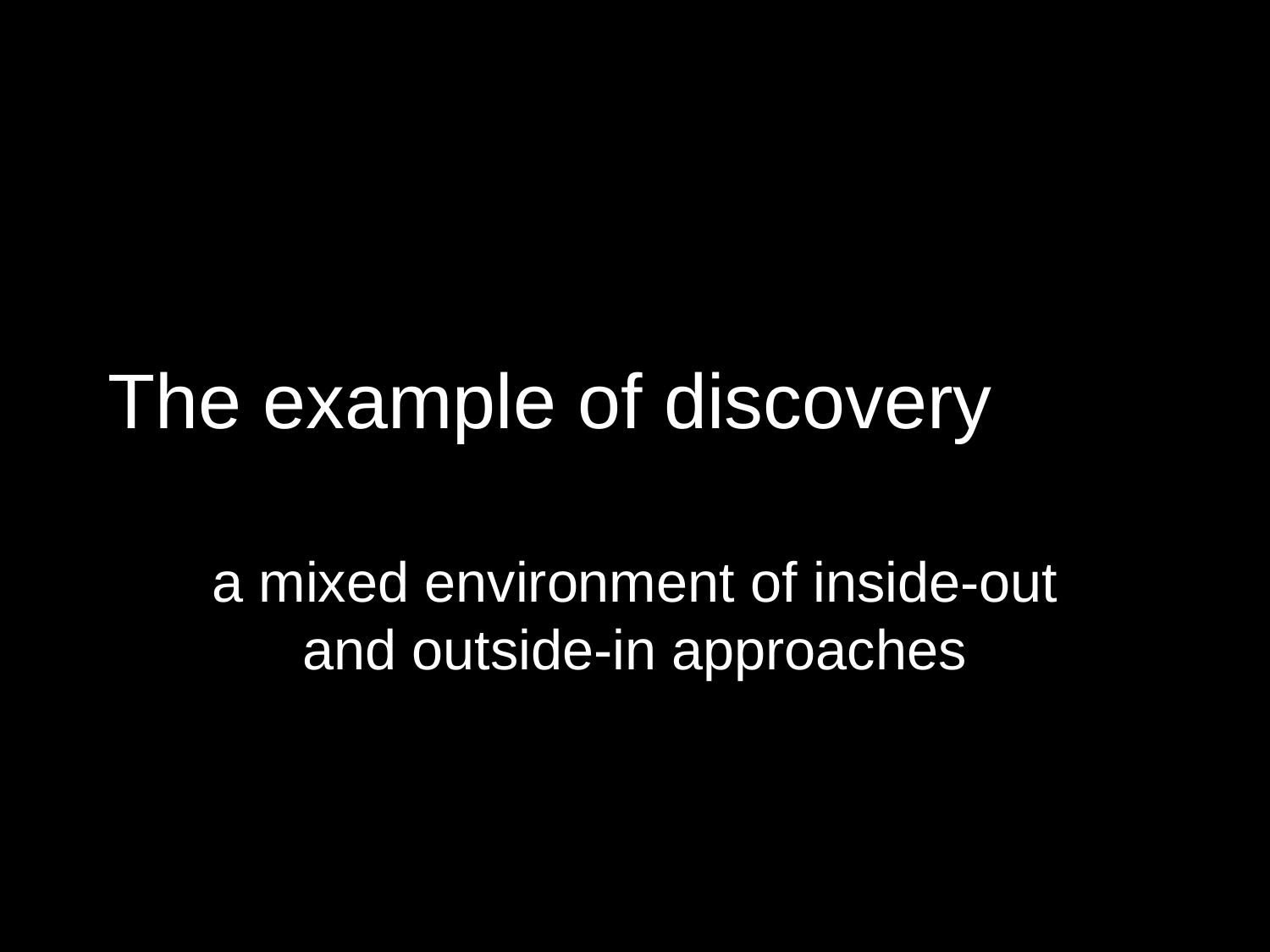

# The example of discovery
a mixed environment of inside-out and outside-in approaches